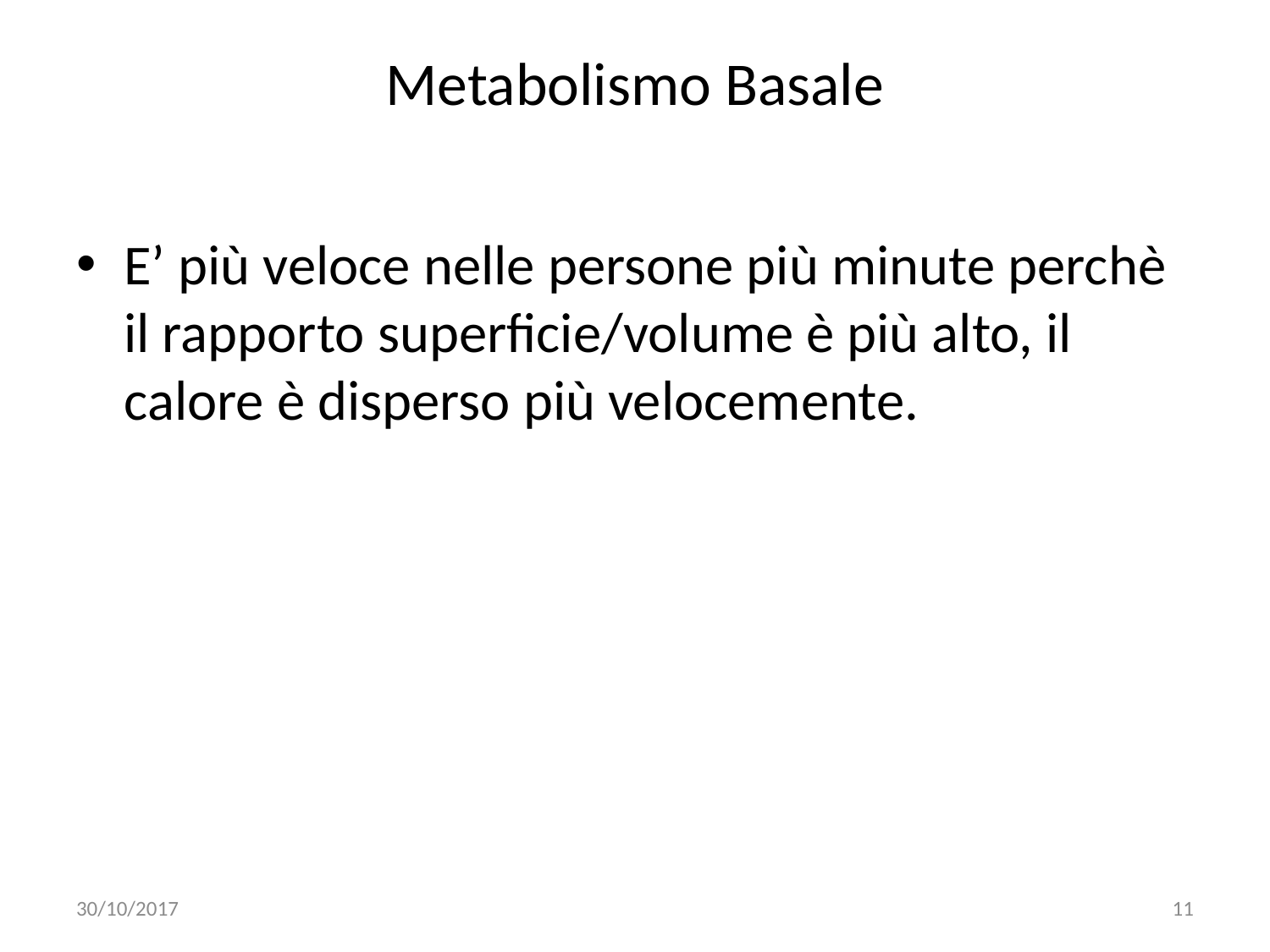

# Metabolismo Basale
E’ più veloce nelle persone più minute perchè il rapporto superficie/volume è più alto, il calore è disperso più velocemente.
30/10/2017
11